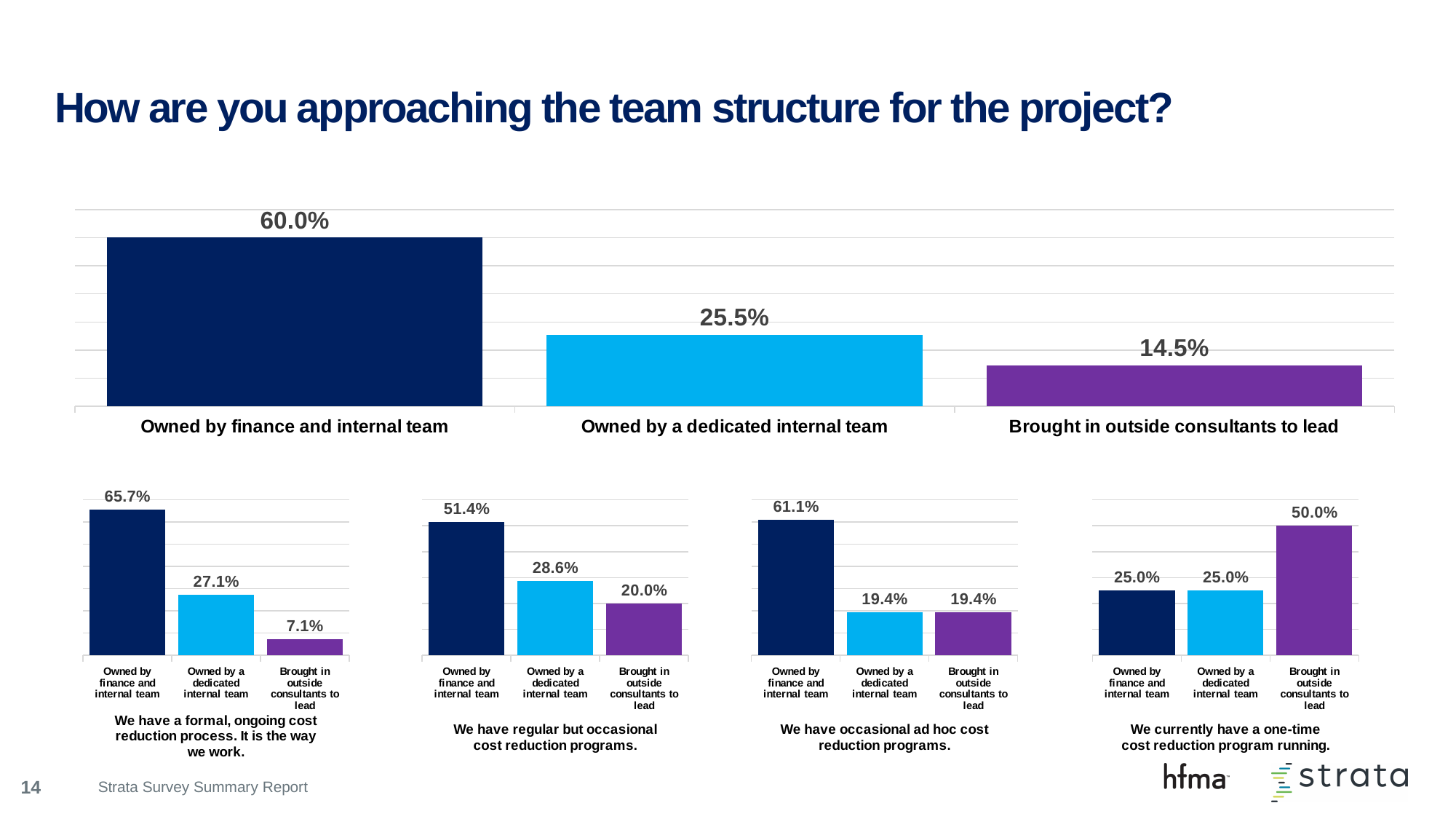

# How are you approaching the team structure for the project?

### Chart

| Category | Series 1 |
|---|---|
| Owned by finance and internal team | 0.6 |
| Owned by a dedicated internal team | 0.255 |
| Brought in outside consultants to lead | 0.145 |

### Chart

| Category | Series 1 |
|---|---|
| Owned by finance and internal team | 0.657 |
| Owned by a dedicated internal team | 0.271 |
| Brought in outside consultants to lead | 0.071 |

### Chart

| Category | Series 1 |
|---|---|
| Owned by finance and internal team | 0.514 |
| Owned by a dedicated internal team | 0.286 |
| Brought in outside consultants to lead | 0.2 |

### Chart

| Category | Series 1 |
|---|---|
| Owned by finance and internal team | 0.611 |
| Owned by a dedicated internal team | 0.194 |
| Brought in outside consultants to lead | 0.194 |

### Chart

| Category | Series 1 |
|---|---|
| Owned by finance and internal team | 0.25 |
| Owned by a dedicated internal team | 0.25 |
| Brought in outside consultants to lead | 0.5 |